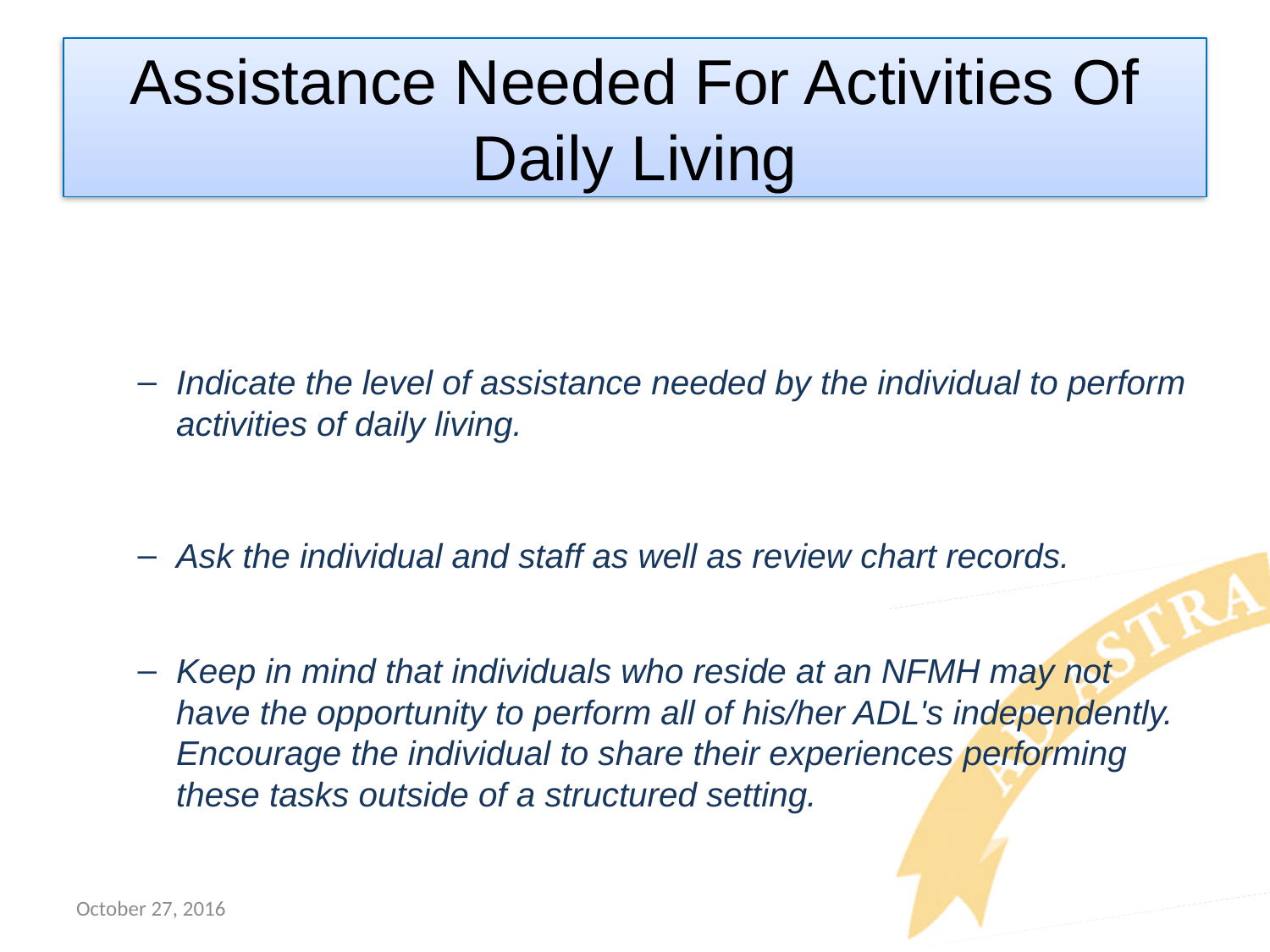

# Assistance Needed For Activities Of Daily Living

Indicate the level of assistance needed by the individual to perform activities of daily living.

Ask the individual and staff as well as review chart records.

Keep in mind that individuals who reside at an NFMH may not have the opportunity to perform all of his/her ADL's independently. Encourage the individual to share their experiences performing these tasks outside of a structured setting.
October 27, 2016